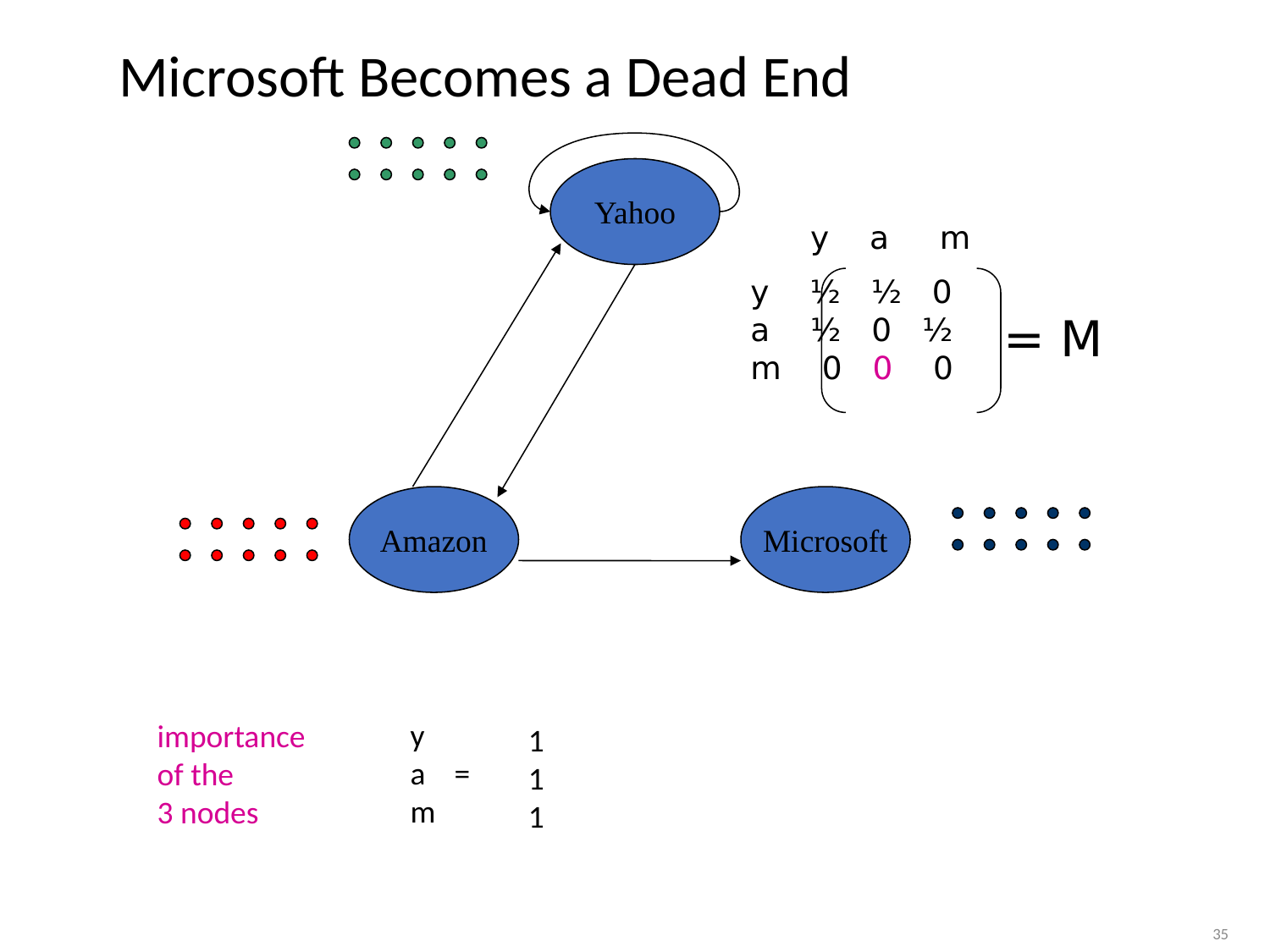

# Microsoft Becomes a Dead End

Yahoo

y    a     m
y    ½   ½   0
a    ½   0   ½
m    0   0    0

= M

Amazon
Microsoft

y
a    =
m
importance of the
3 nodes
1
1
1
35